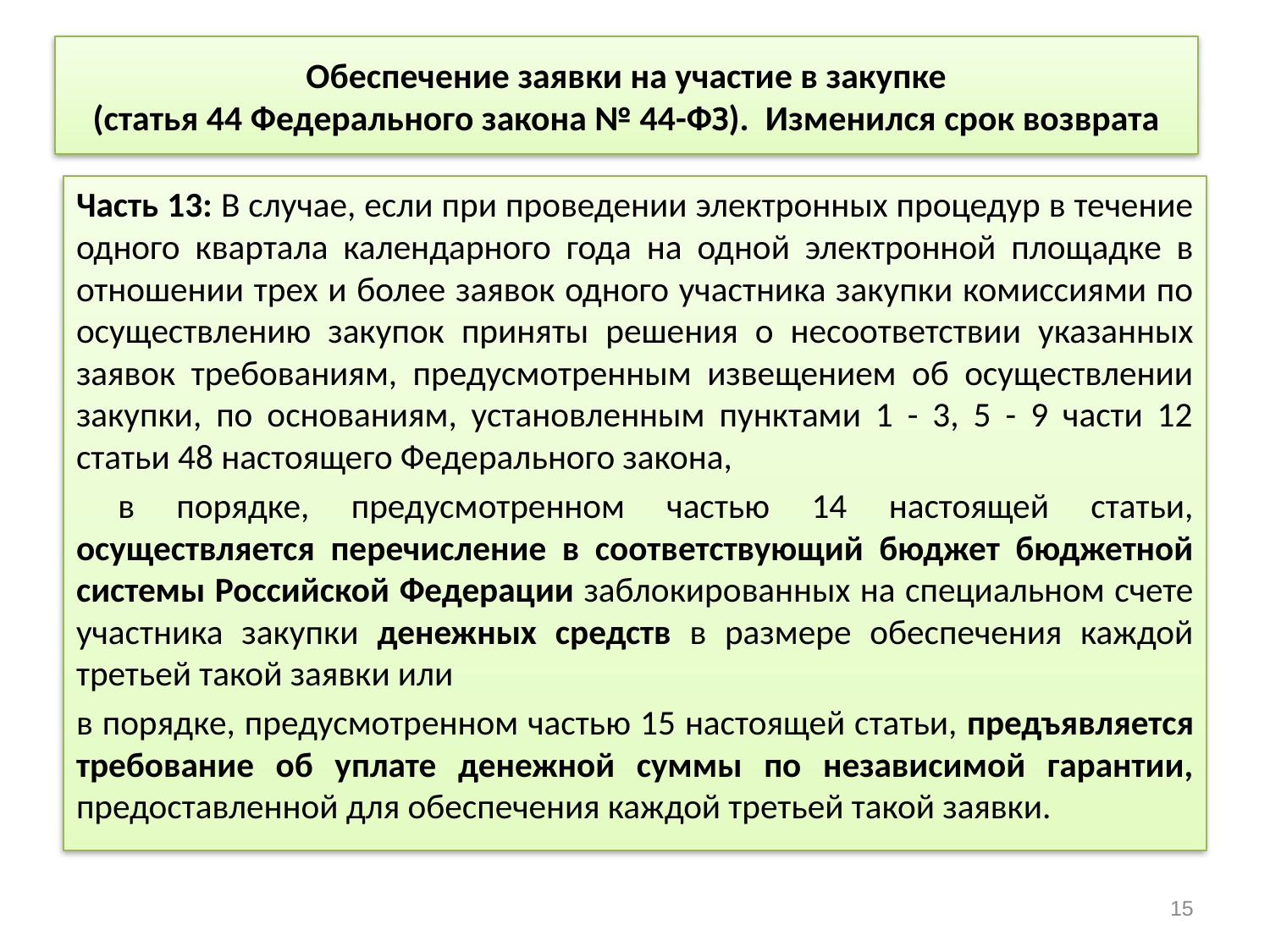

# Обеспечение заявки на участие в закупке (статья 44 Федерального закона № 44-ФЗ).  Изменился срок возврата
Часть 13: В случае, если при проведении электронных процедур в течение одного квартала календарного года на одной электронной площадке в отношении трех и более заявок одного участника закупки комиссиями по осуществлению закупок приняты решения о несоответствии указанных заявок требованиям, предусмотренным извещением об осуществлении закупки, по основаниям, установленным пунктами 1 - 3, 5 - 9 части 12 статьи 48 настоящего Федерального закона,
 в порядке, предусмотренном частью 14 настоящей статьи, осуществляется перечисление в соответствующий бюджет бюджетной системы Российской Федерации заблокированных на специальном счете участника закупки денежных средств в размере обеспечения каждой третьей такой заявки или
в порядке, предусмотренном частью 15 настоящей статьи, предъявляется требование об уплате денежной суммы по независимой гарантии, предоставленной для обеспечения каждой третьей такой заявки.
15